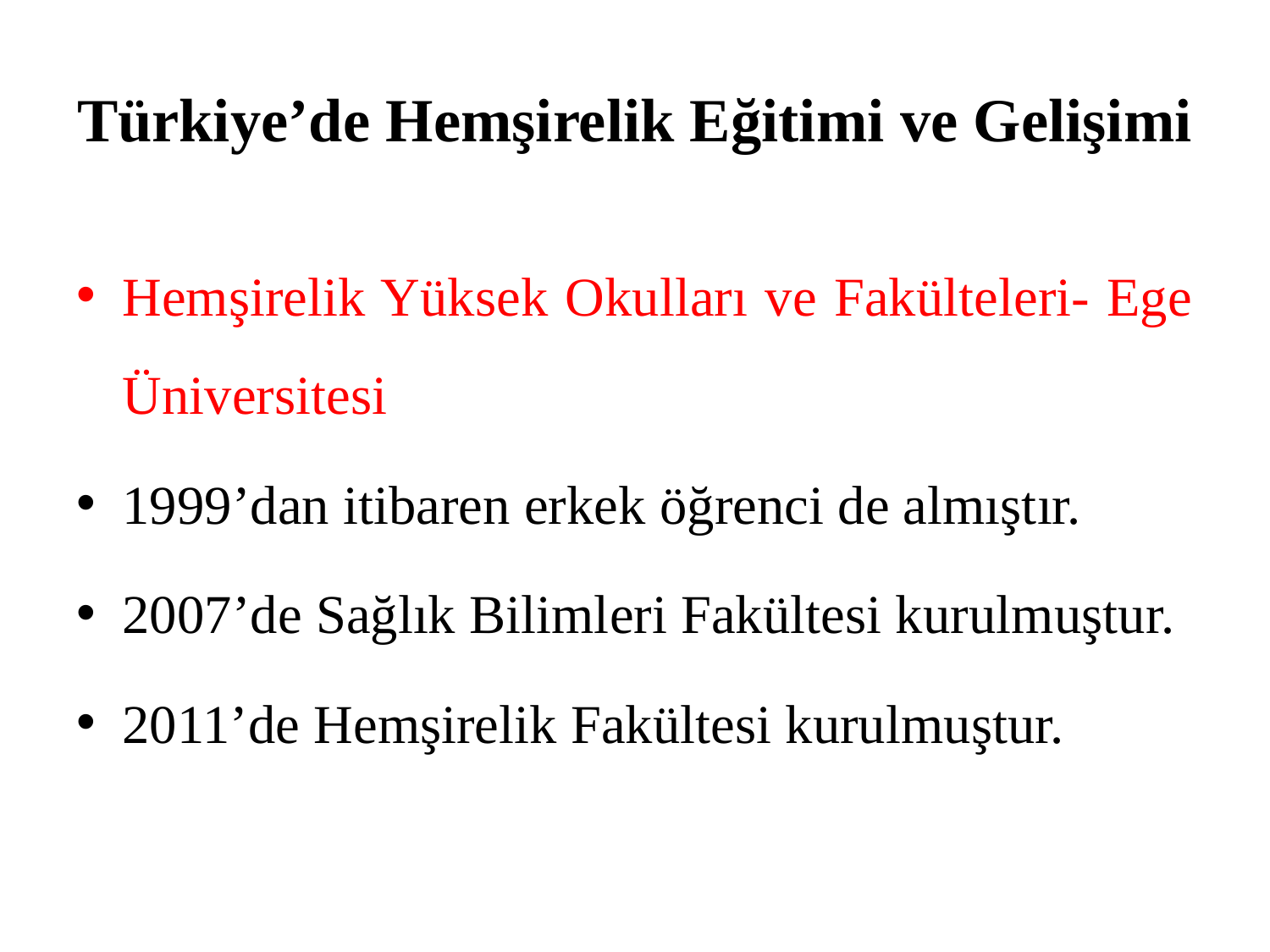

# Türkiye’de Hemşirelik Eğitimi ve Gelişimi
Hemşirelik Yüksek Okulları ve Fakülteleri- Ege Üniversitesi
1999’dan itibaren erkek öğrenci de almıştır.
2007’de Sağlık Bilimleri Fakültesi kurulmuştur.
2011’de Hemşirelik Fakültesi kurulmuştur.